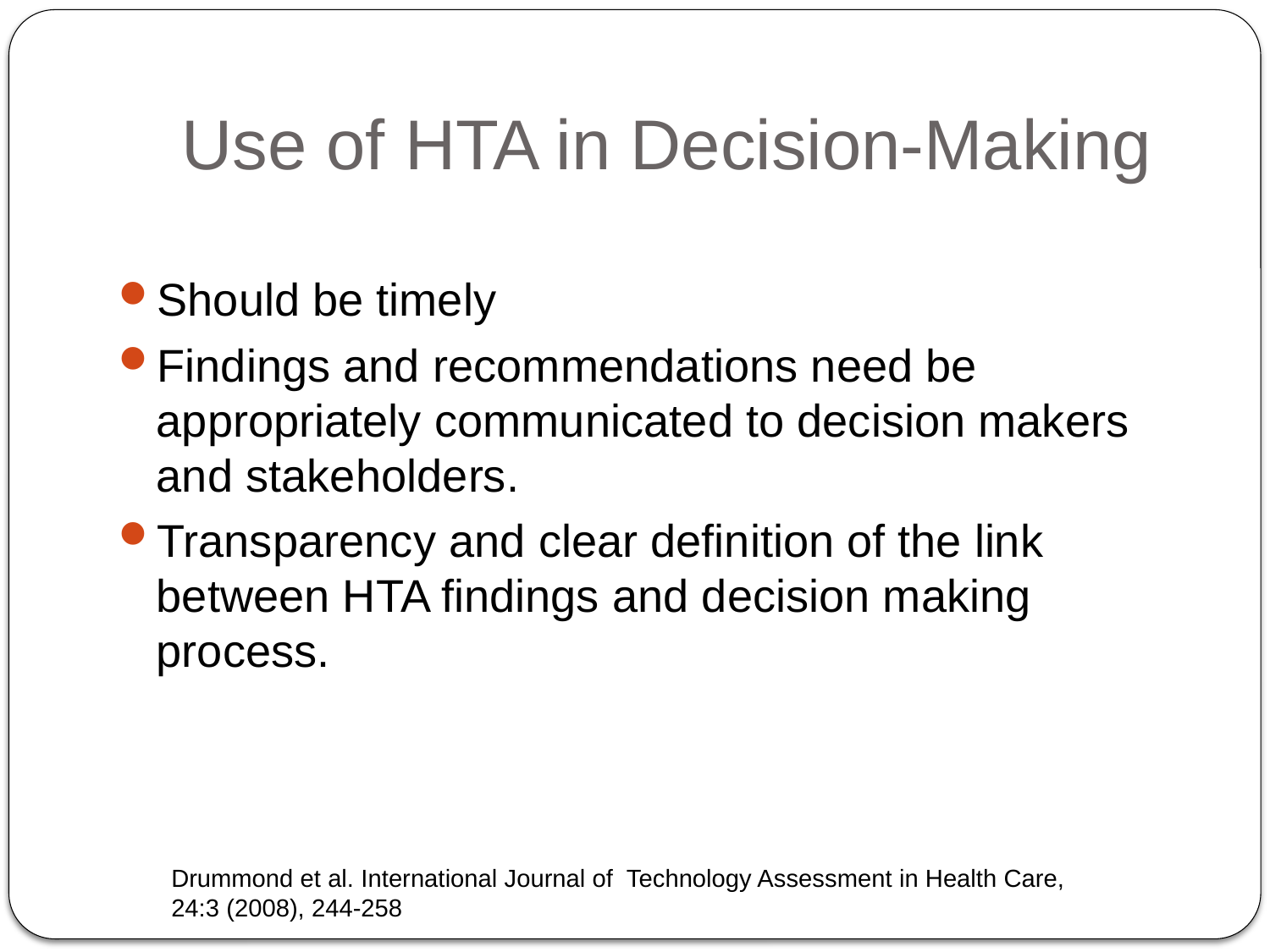

# Use of HTA in Decision-Making
Should be timely
Findings and recommendations need be appropriately communicated to decision makers and stakeholders.
Transparency and clear definition of the link between HTA findings and decision making process.

Drummond et al. International Journal of  Technology Assessment in Health Care, 24:3 (2008), 244-258